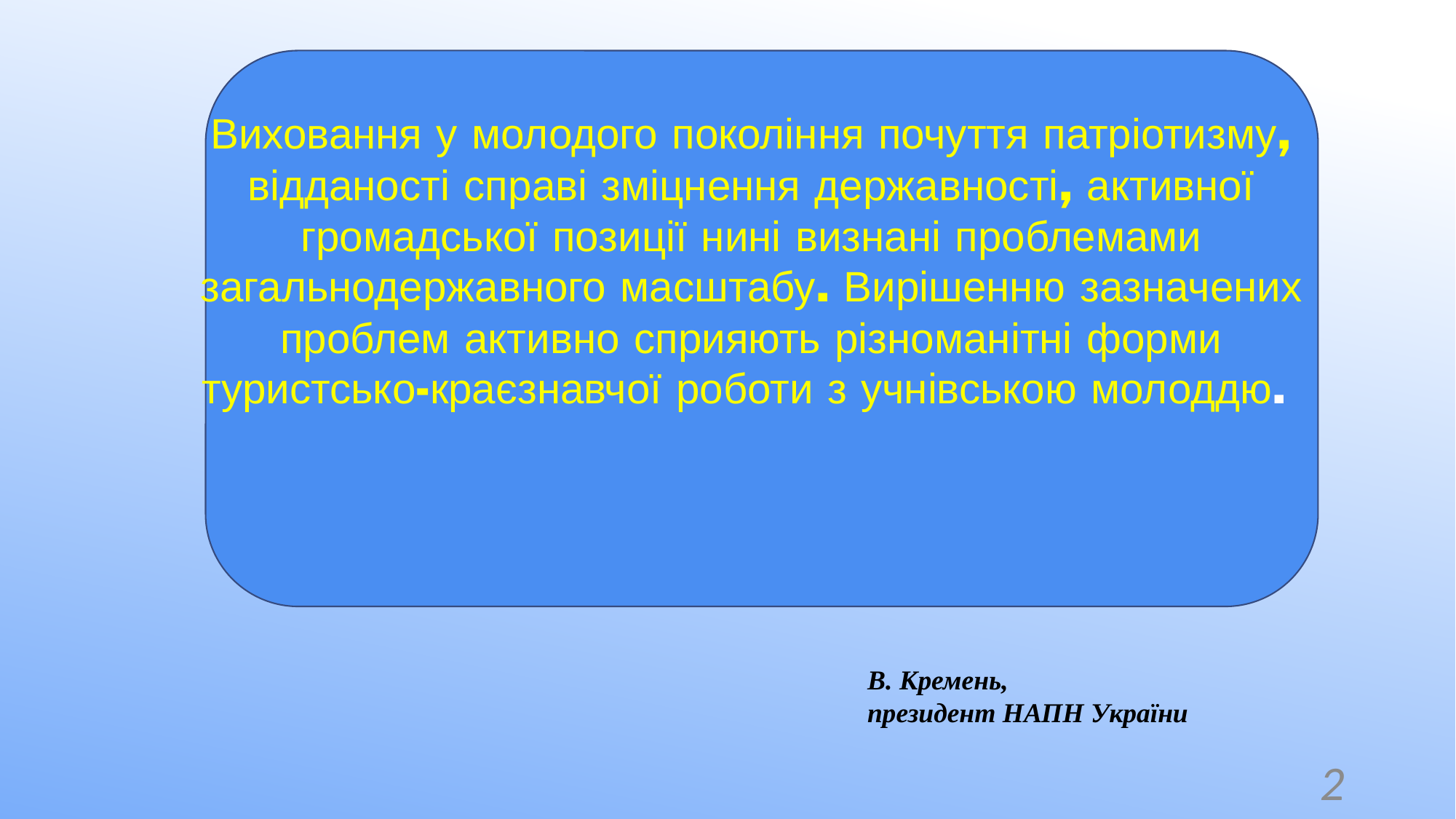

Виховання у молодого покоління почуття патріотизму, відданості справі зміцнення державності, активної громадської позиції нині визнані проблемами загальнодержавного масштабу. Вирішенню зазначених проблем активно сприяють різноманітні форми туристсько-краєзнавчої роботи з учнівською молоддю.
В. Кремень,
президент НАПН України
2